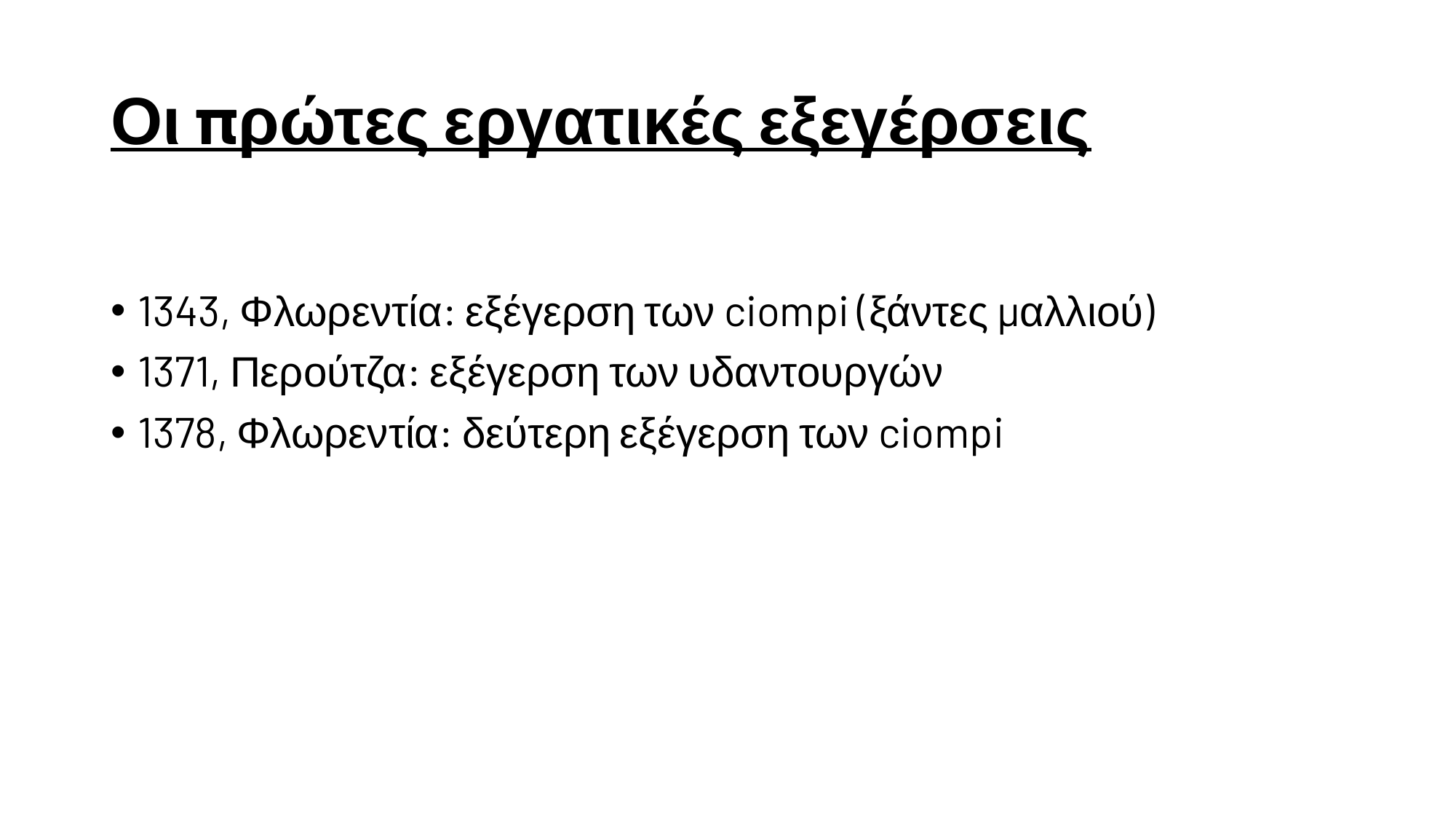

# Οι πρώτες εργατικές εξεγέρσεις

1343, Φλωρεντία: εξέγερση των ciompi (ξάντες μαλλιού)
1371, Περούτζα: εξέγερση των υδαντουργών
1378, Φλωρεντία: δεύτερη εξέγερση των ciompi